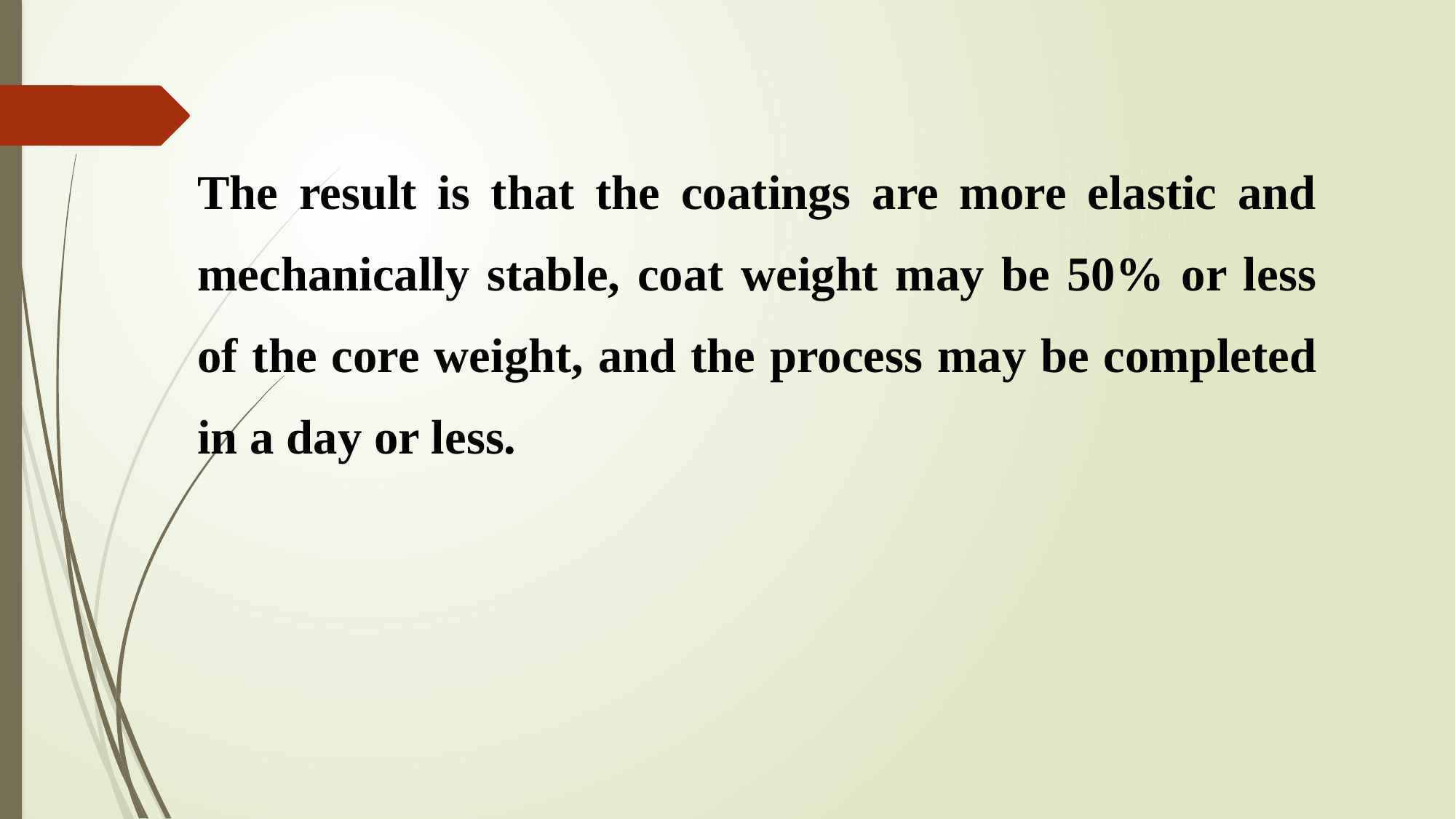

# The result is that the coatings are more elastic and mechanically stable, coat weight may be 50% or less of the core weight, and the process may be completed in a day or less.